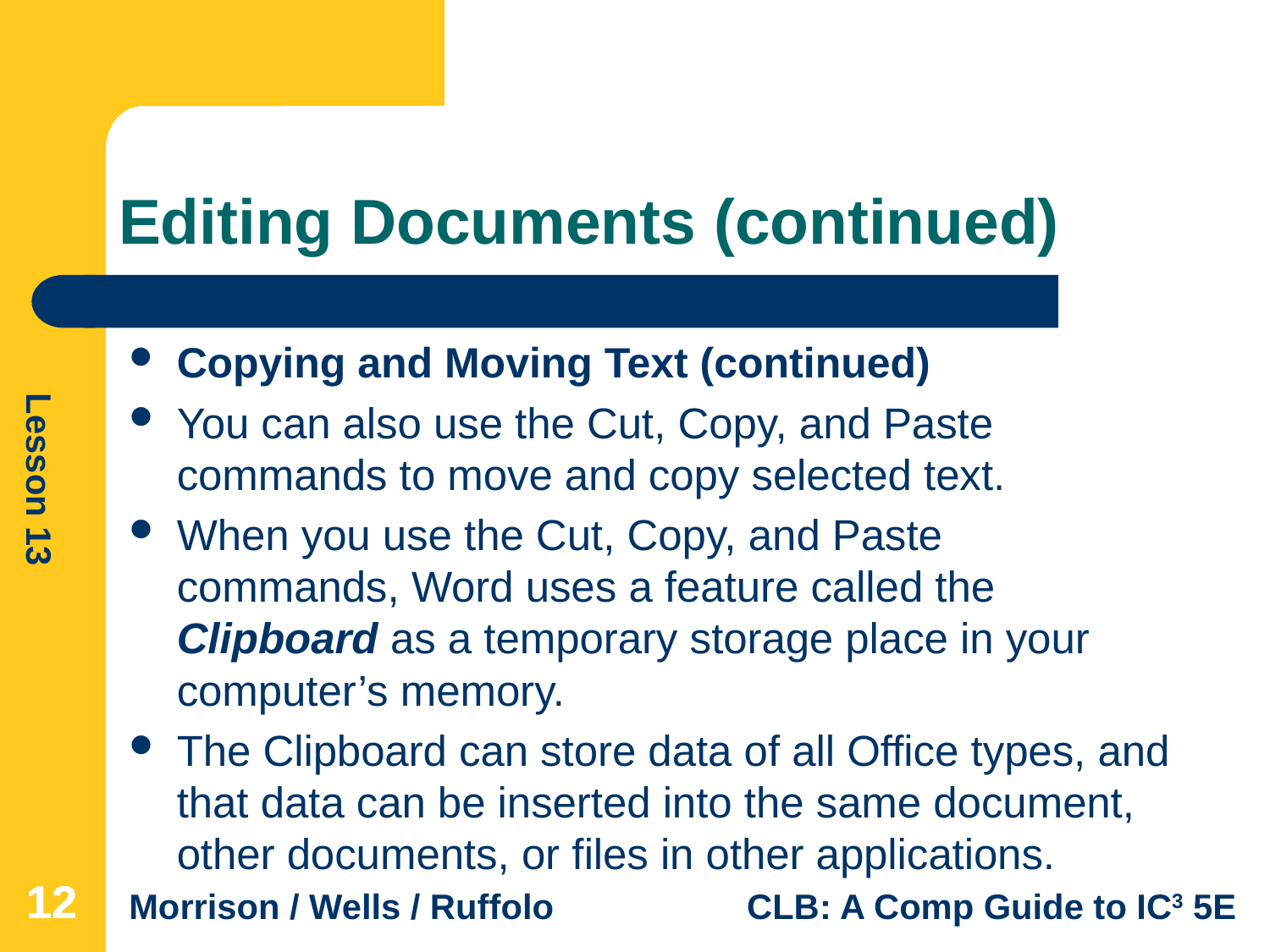

# Editing Documents (continued)

Copying and Moving Text (continued)
You can also use the Cut, Copy, and Paste commands to move and copy selected text.
When you use the Cut, Copy, and Paste commands, Word uses a feature called the Clipboard as a temporary storage place in your computer’s memory.
The Clipboard can store data of all Office types, and that data can be inserted into the same document, other documents, or files in other applications.
12
12
12